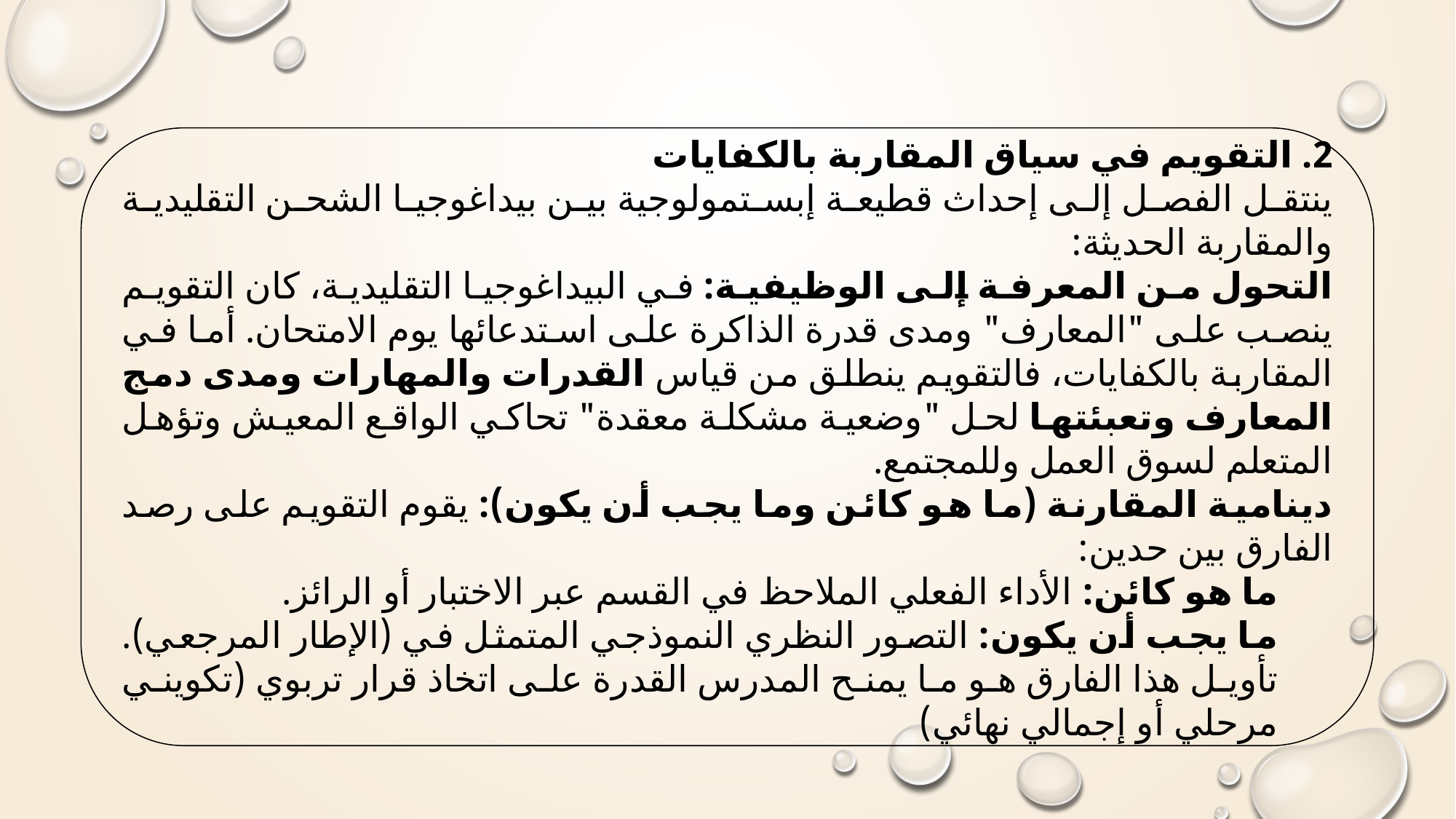

2. التقويم في سياق المقاربة بالكفايات
ينتقل الفصل إلى إحداث قطيعة إبستمولوجية بين بيداغوجيا الشحن التقليدية والمقاربة الحديثة:
التحول من المعرفة إلى الوظيفية: في البيداغوجيا التقليدية، كان التقويم ينصب على "المعارف" ومدى قدرة الذاكرة على استدعائها يوم الامتحان. أما في المقاربة بالكفايات، فالتقويم ينطلق من قياس القدرات والمهارات ومدى دمج المعارف وتعبئتها لحل "وضعية مشكلة معقدة" تحاكي الواقع المعيش وتؤهل المتعلم لسوق العمل وللمجتمع.
دينامية المقارنة (ما هو كائن وما يجب أن يكون): يقوم التقويم على رصد الفارق بين حدين:
ما هو كائن: الأداء الفعلي الملاحظ في القسم عبر الاختبار أو الرائز.
ما يجب أن يكون: التصور النظري النموذجي المتمثل في (الإطار المرجعي). تأويل هذا الفارق هو ما يمنح المدرس القدرة على اتخاذ قرار تربوي (تكويني مرحلي أو إجمالي نهائي)